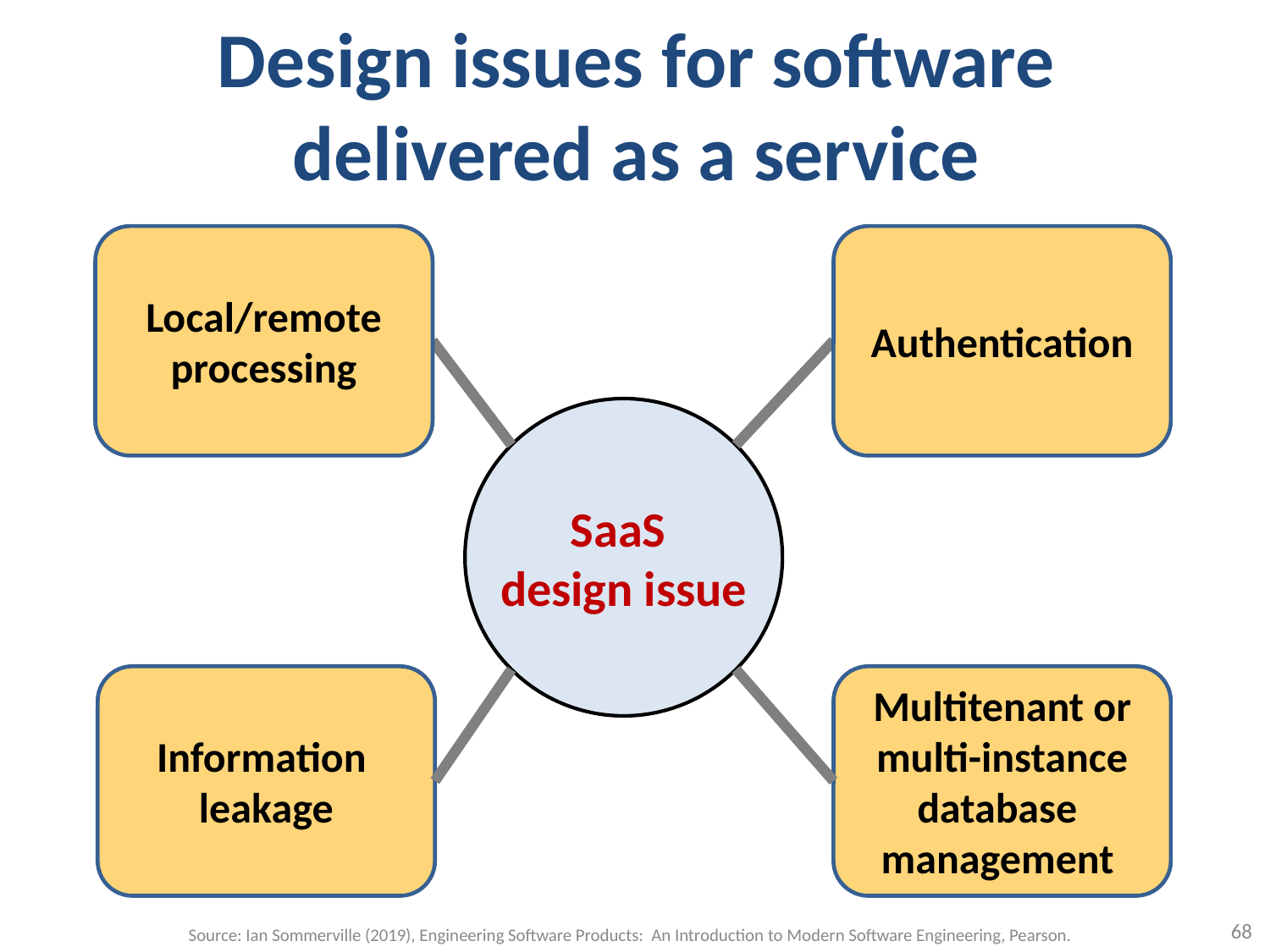

# Design issues for software delivered as a service
Local/remote
processing
Authentication
SaaS
design issue
Information
leakage
Multitenant or
multi-instance
database
management
68
Source: Ian Sommerville (2019), Engineering Software Products:  An Introduction to Modern Software Engineering, Pearson.